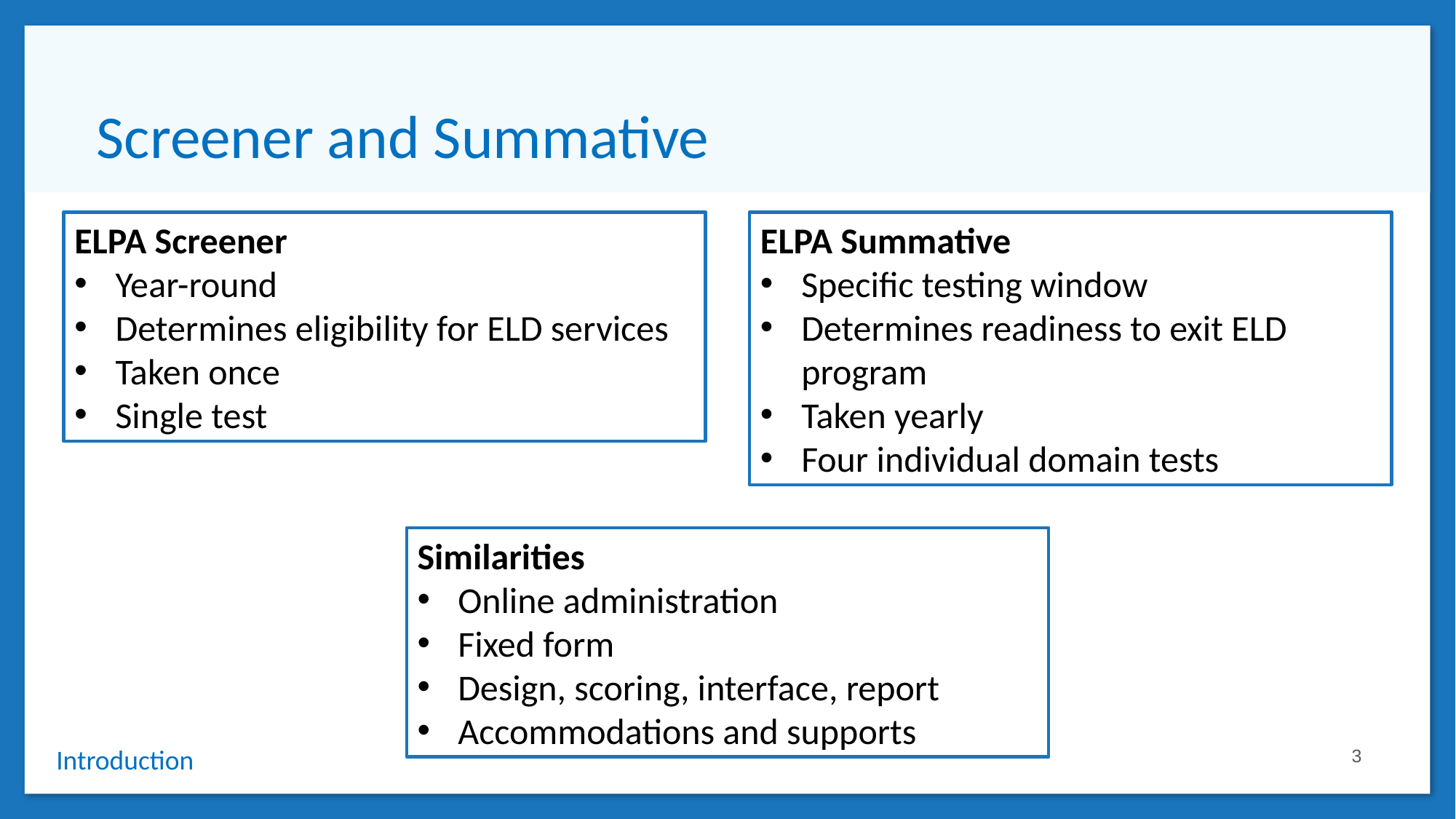

# Screener and Summative
ELPA Screener
Year-round
Determines eligibility for ELD services
Taken once
Single test
ELPA Summative
Specific testing window
Determines readiness to exit ELD program
Taken yearly
Four individual domain tests
Similarities
Online administration
Fixed form
Design, scoring, interface, report
Accommodations and supports
3
Introduction